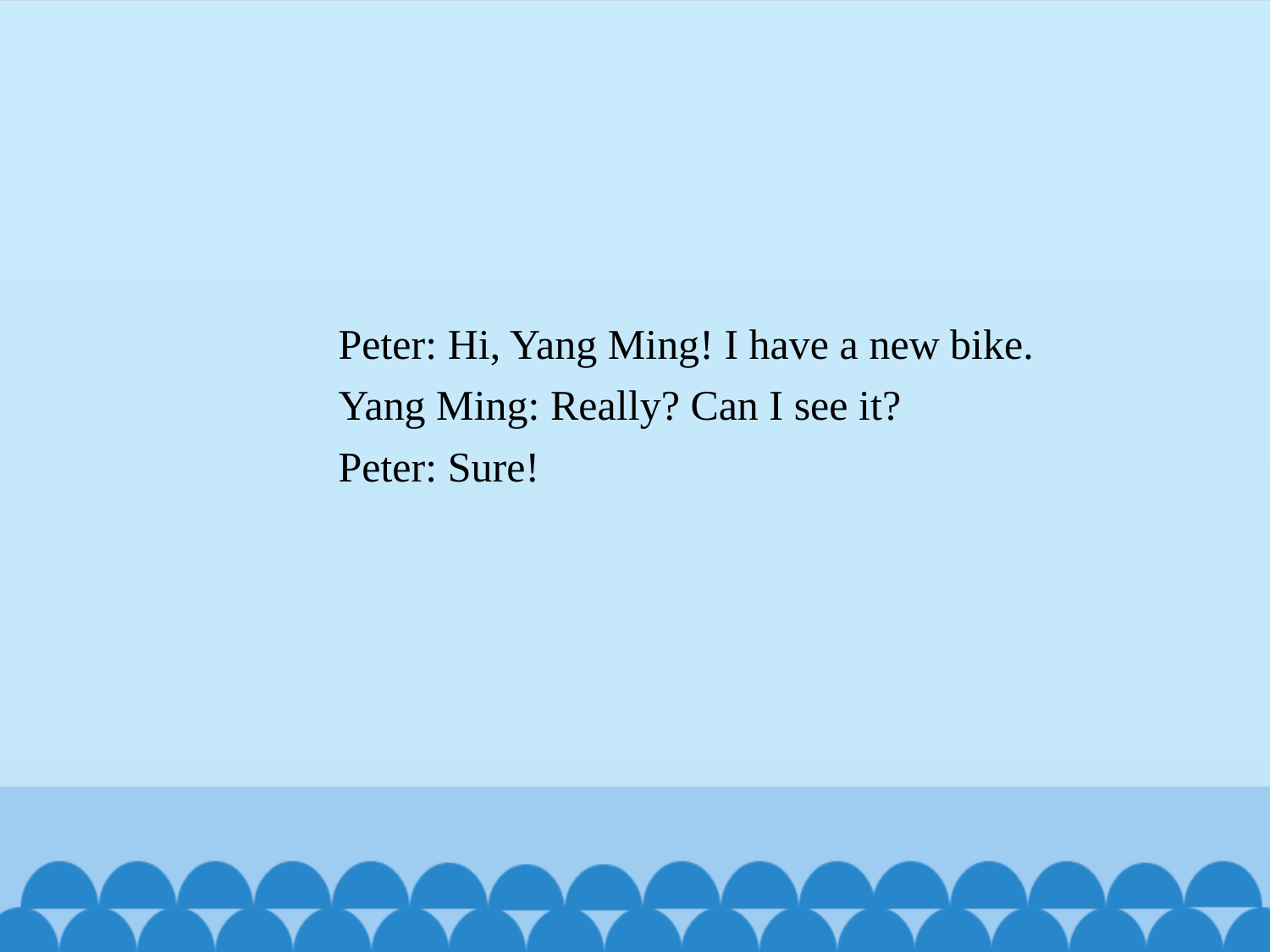

Peter: Hi, Yang Ming! I have a new bike.
 Yang Ming: Really? Can I see it?
 Peter: Sure!